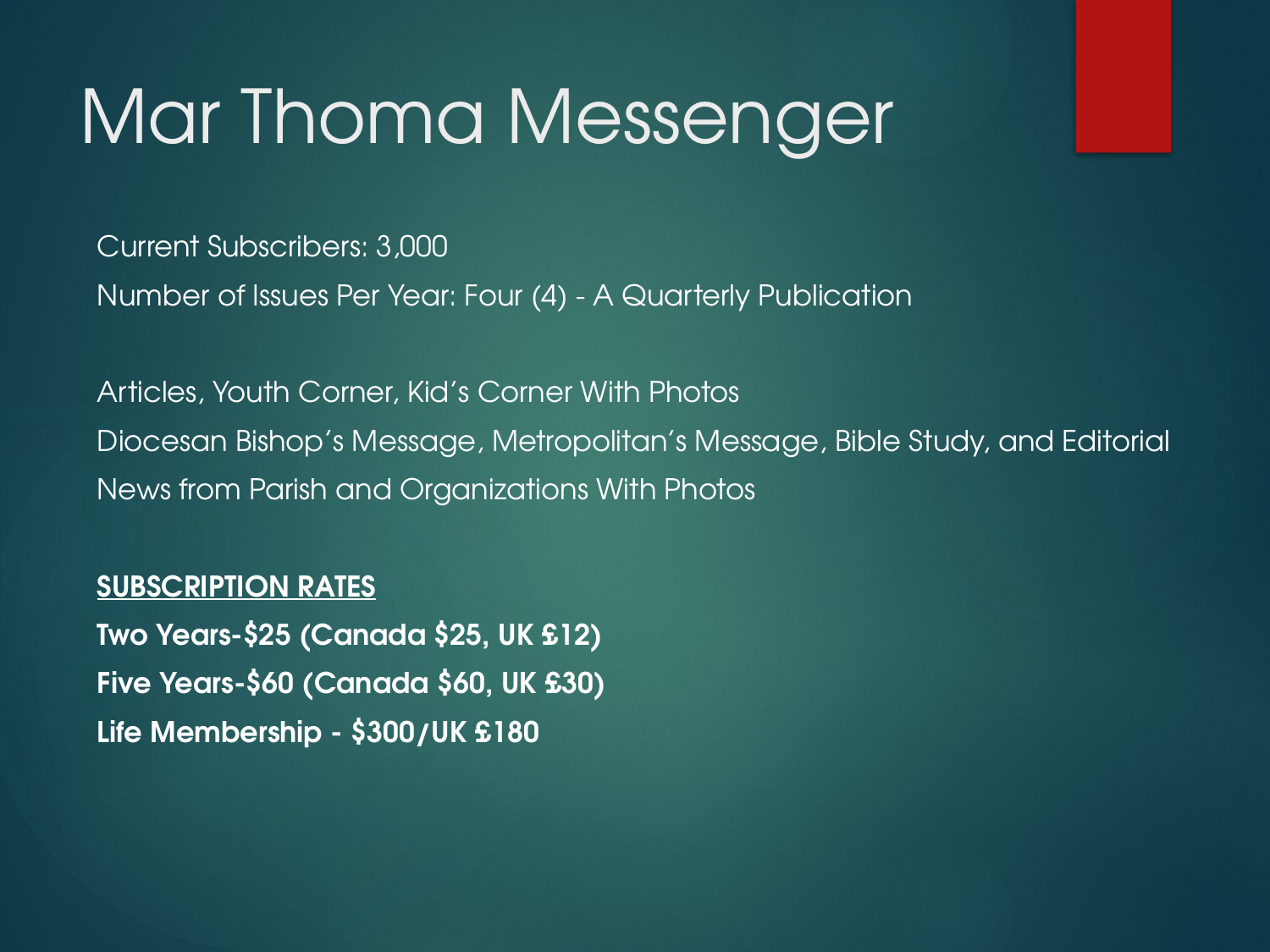

# Mar Thoma Messenger
Current Subscribers: 3,000
Number of Issues Per Year: Four (4) - A Quarterly Publication

Articles, Youth Corner, Kid’s Corner With Photos
Diocesan Bishop’s Message, Metropolitan’s Message, Bible Study, and Editorial
News from Parish and Organizations With Photos

SUBSCRIPTION RATES
Two Years-$25 (Canada $25, UK £12)
Five Years-$60 (Canada $60, UK £30)
Life Membership - $300/UK £180